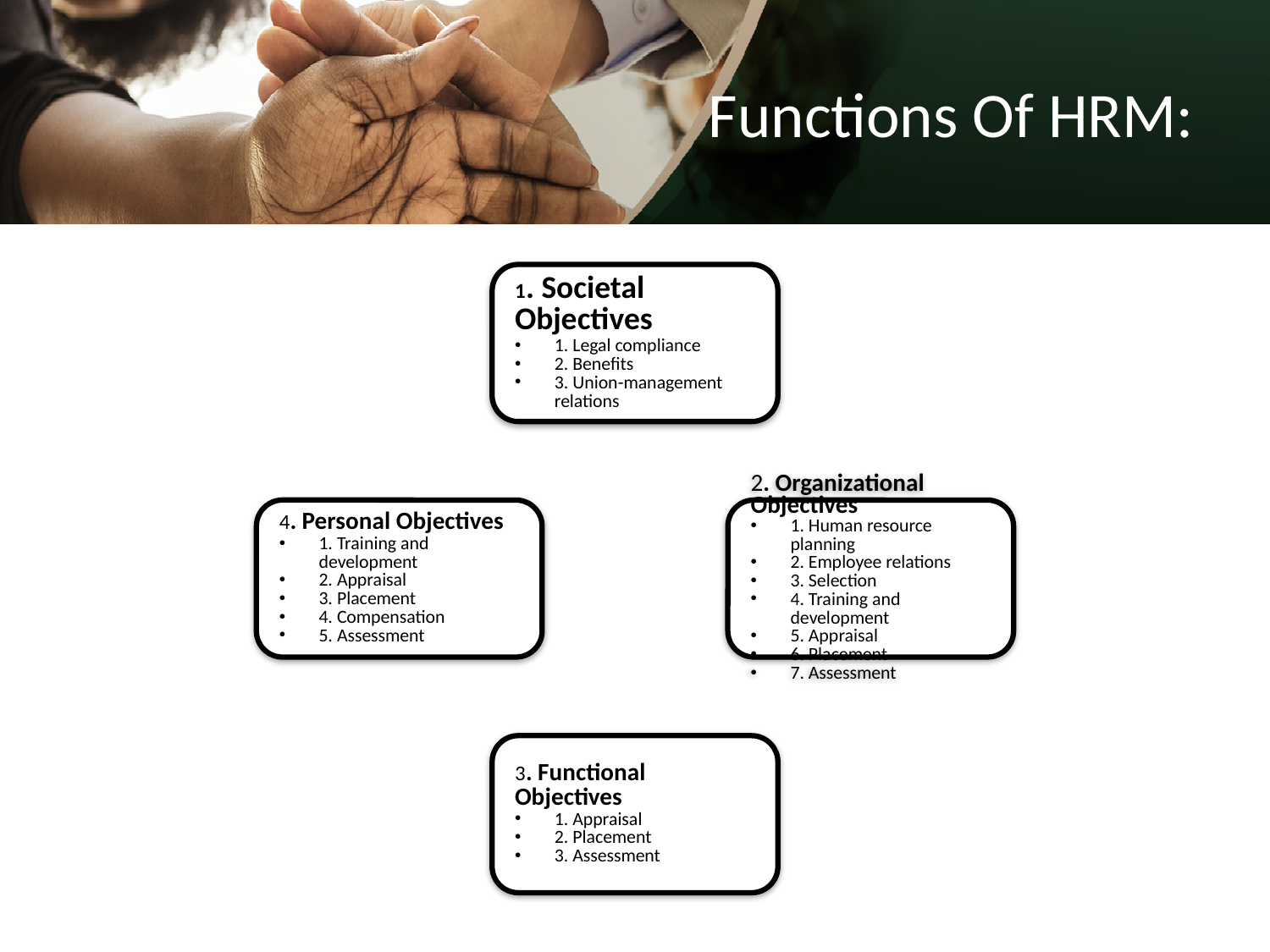

# Functions Of HRM:
1. Societal Objectives
1. Legal compliance
2. Benefits
3. Union-management relations
2. Organizational Objectives
1. Human resource planning
2. Employee relations
3. Selection
4. Training and development
5. Appraisal
6. Placement
7. Assessment
3. Functional Objectives
1. Appraisal
2. Placement
3. Assessment
4. Personal Objectives
1. Training and development
2. Appraisal
3. Placement
4. Compensation
5. Assessment